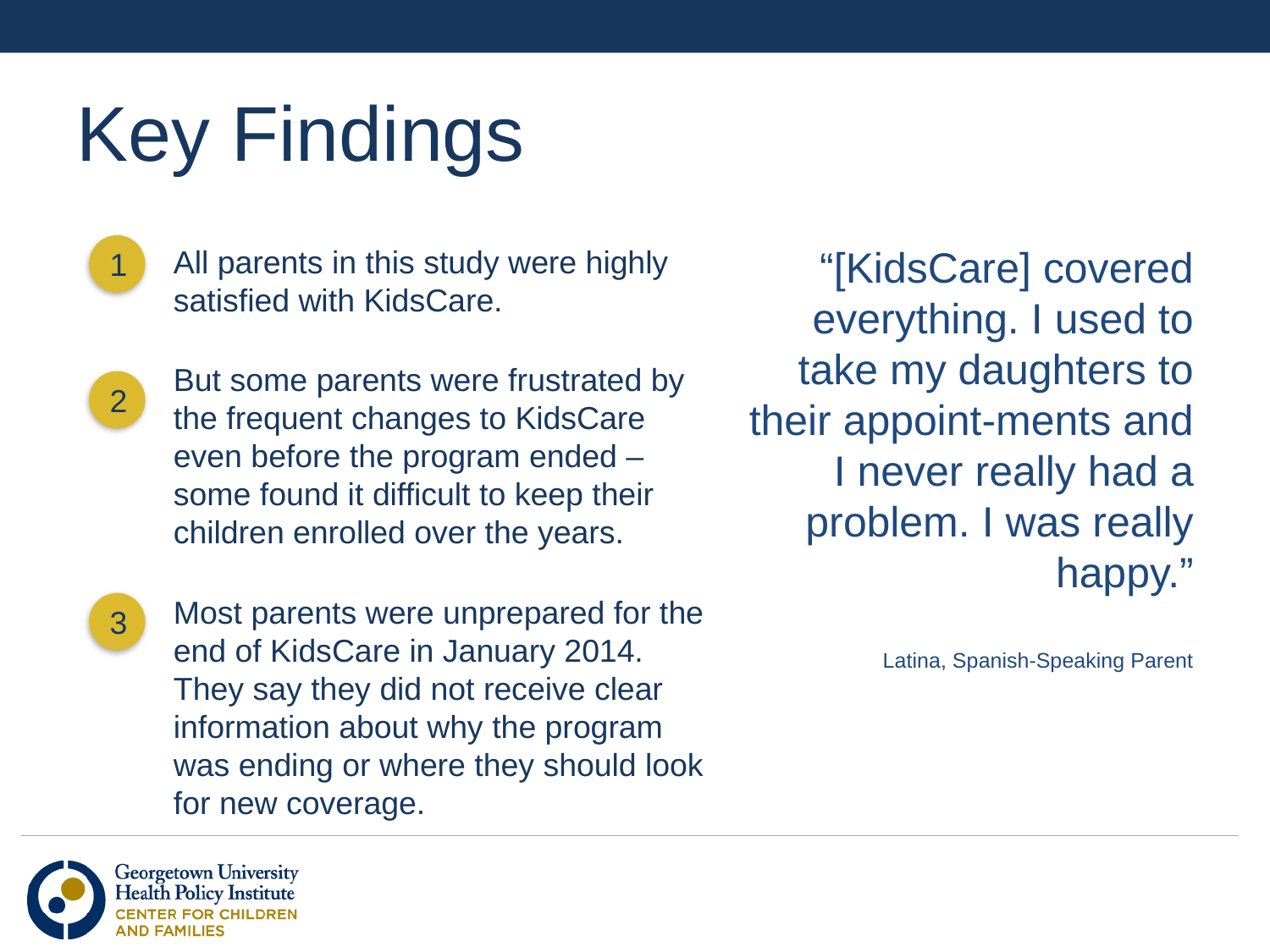

# Key Findings
“[KidsCare] covered everything. I used to take my daughters to their appoint-ments and I never really had a problem. I was really happy.”

Latina, Spanish-Speaking Parent

1
All parents in this study were highly satisfied with KidsCare.
But some parents were frustrated by the frequent changes to KidsCare even before the program ended – some found it difficult to keep their children enrolled over the years.
Most parents were unprepared for the end of KidsCare in January 2014. They say they did not receive clear information about why the program was ending or where they should look for new coverage.
2
3